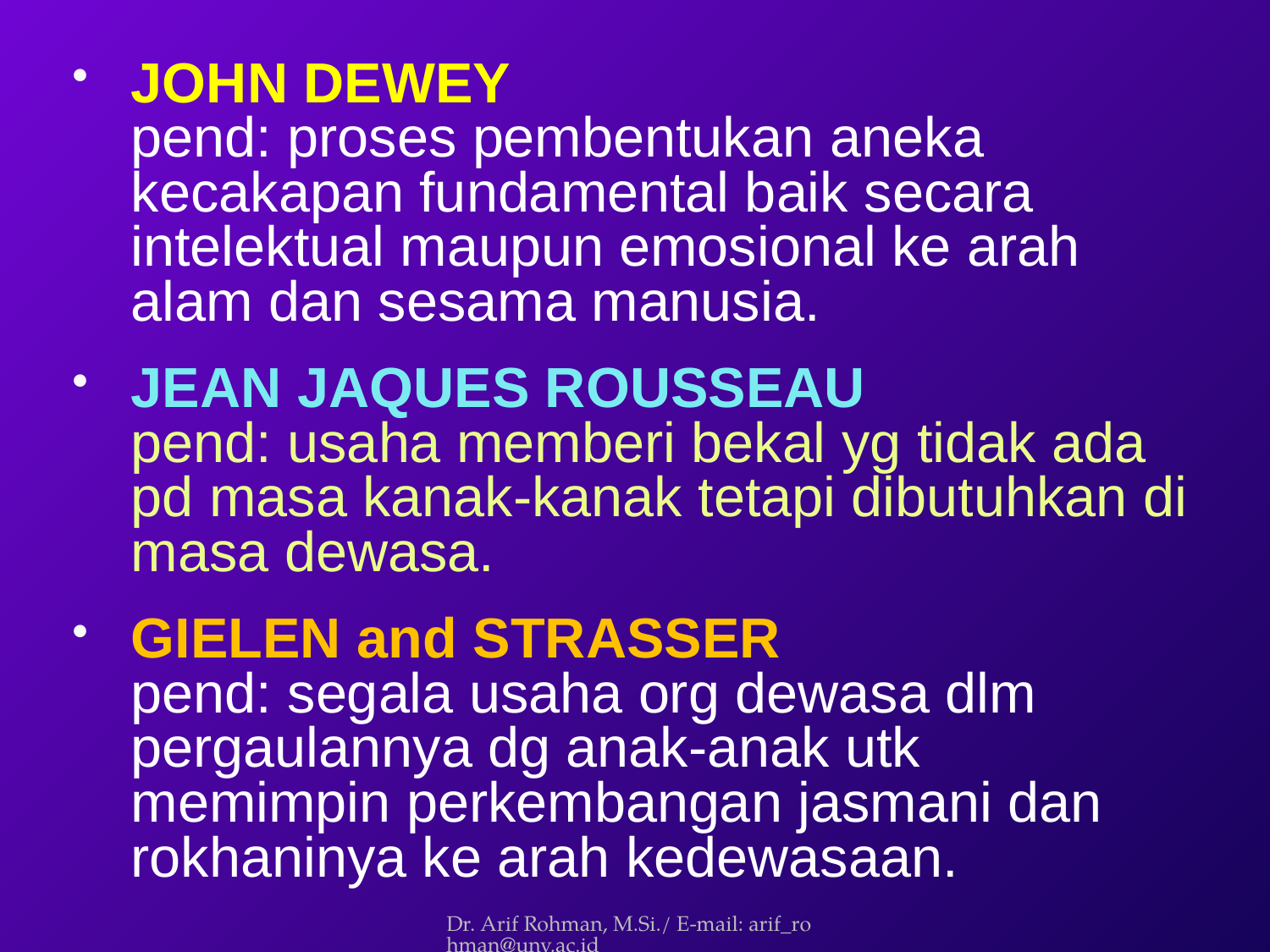

JOHN DEWEY
	pend: proses pembentukan aneka kecakapan fundamental baik secara intelektual maupun emosional ke arah alam dan sesama manusia.
JEAN JAQUES ROUSSEAU
	pend: usaha memberi bekal yg tidak ada pd masa kanak-kanak tetapi dibutuhkan di masa dewasa.
GIELEN and STRASSER
	pend: segala usaha org dewasa dlm pergaulannya dg anak-anak utk memimpin perkembangan jasmani dan rokhaninya ke arah kedewasaan.

Dr. Arif Rohman, M.Si./ E-mail: arif_rohman@uny.ac.id